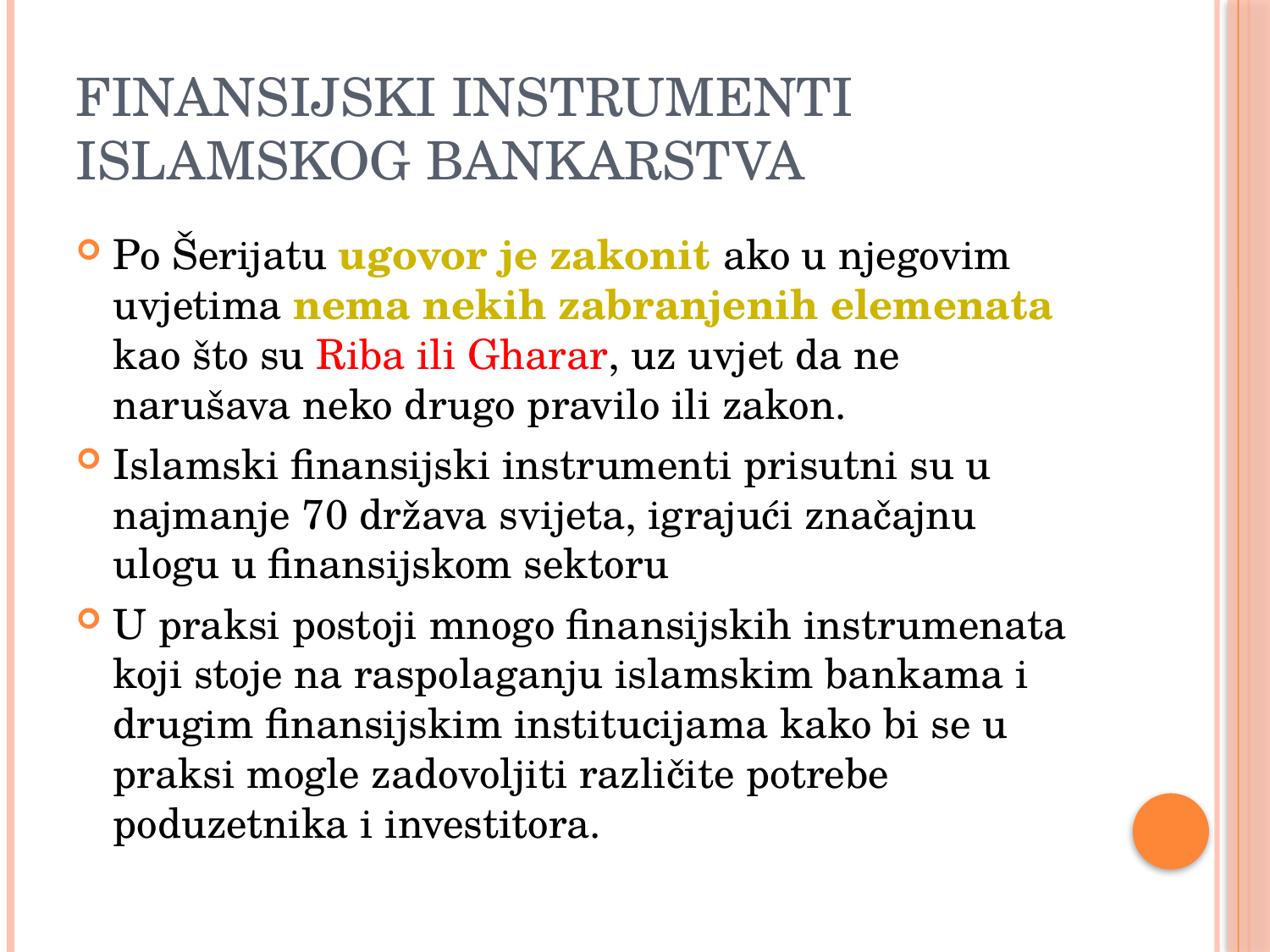

# Finansijski instrumenti islamskog bankarstva
Po Šerijatu ugovor je zakonit ako u njegovim uvjetima nema nekih zabranjenih elemenata kao što su Riba ili Gharar, uz uvjet da ne narušava neko drugo pravilo ili zakon.
Islamski finansijski instrumenti prisutni su u najmanje 70 država svijeta, igrajući značajnu ulogu u finansijskom sektoru
U praksi postoji mnogo finansijskih instrumenata koji stoje na raspolaganju islamskim bankama i drugim finansijskim institucijama kako bi se u praksi mogle zadovoljiti različite potrebe poduzetnika i investitora.